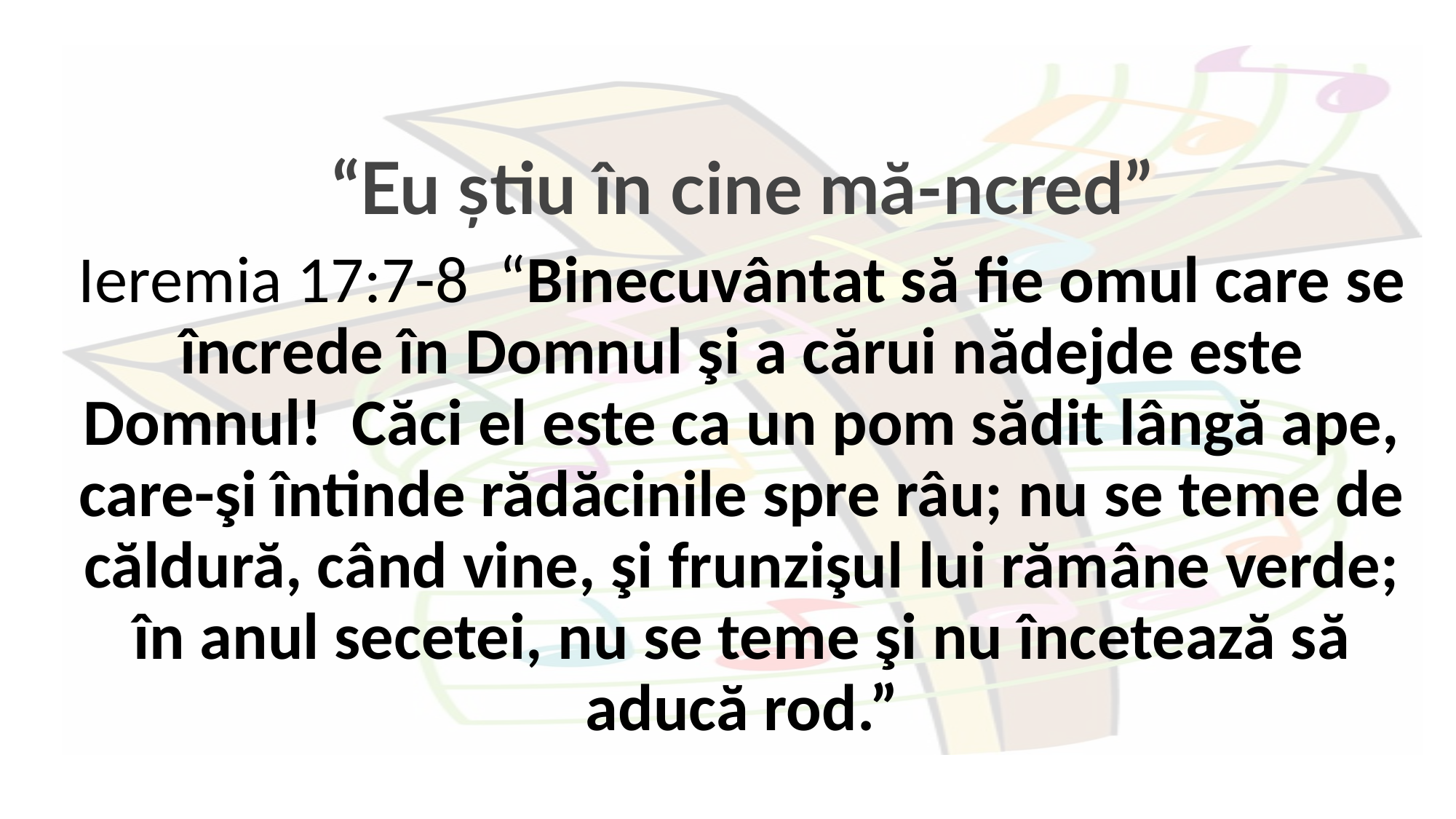

“Eu știu în cine mă-ncred”
Ieremia 17:7-8  “Binecuvântat să fie omul care se încrede în Domnul şi a cărui nădejde este Domnul!  Căci el este ca un pom sădit lângă ape, care-şi întinde rădăcinile spre râu; nu se teme de căldură, când vine, şi frunzişul lui rămâne verde; în anul secetei, nu se teme şi nu încetează să aducă rod.”